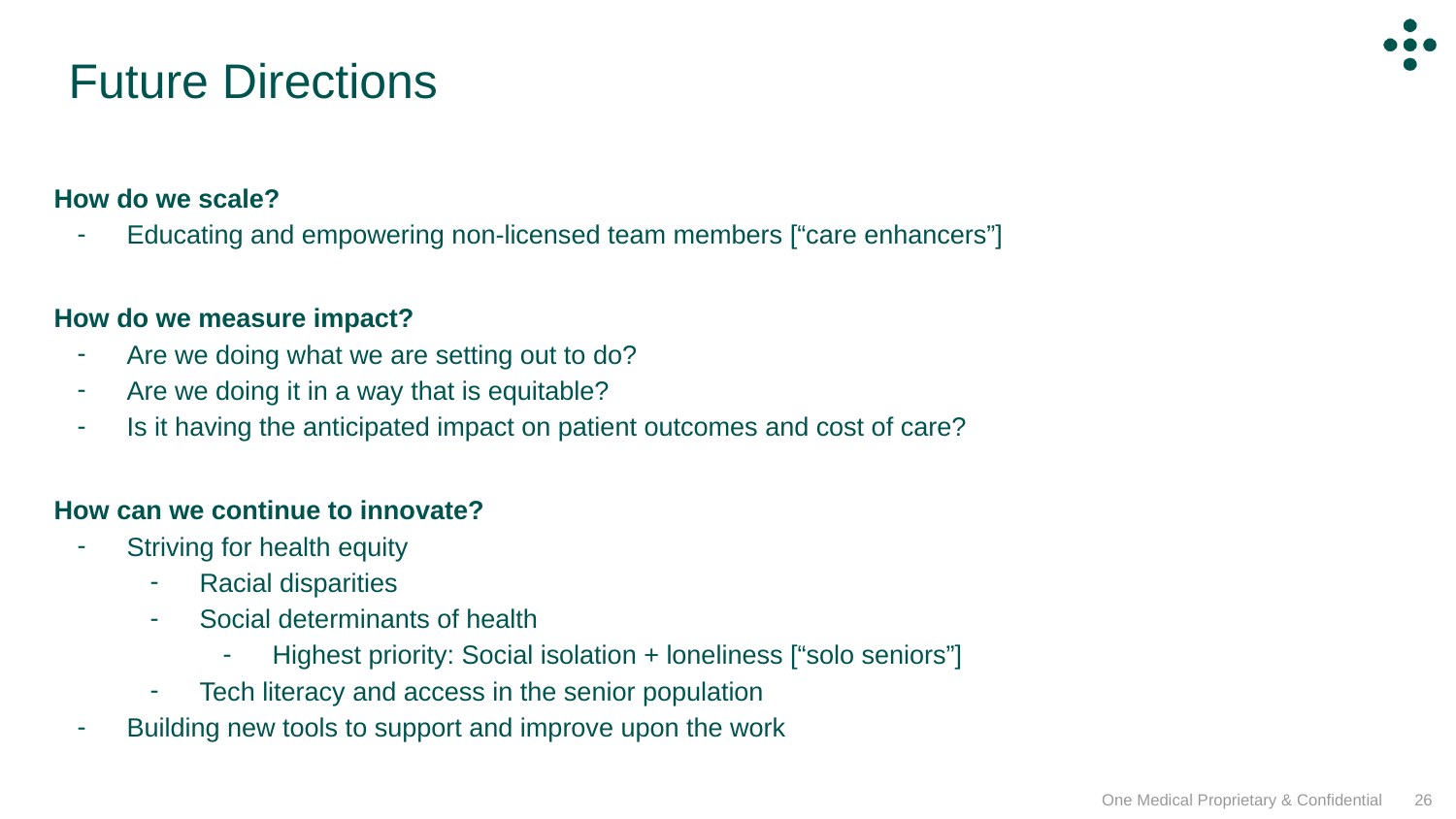

Future Directions
How do we scale?
Educating and empowering non-licensed team members [“care enhancers”]

How do we measure impact?
Are we doing what we are setting out to do?
Are we doing it in a way that is equitable?
Is it having the anticipated impact on patient outcomes and cost of care?

How can we continue to innovate?
Striving for health equity
Racial disparities
Social determinants of health
Highest priority: Social isolation + loneliness [“solo seniors”]
Tech literacy and access in the senior population
Building new tools to support and improve upon the work